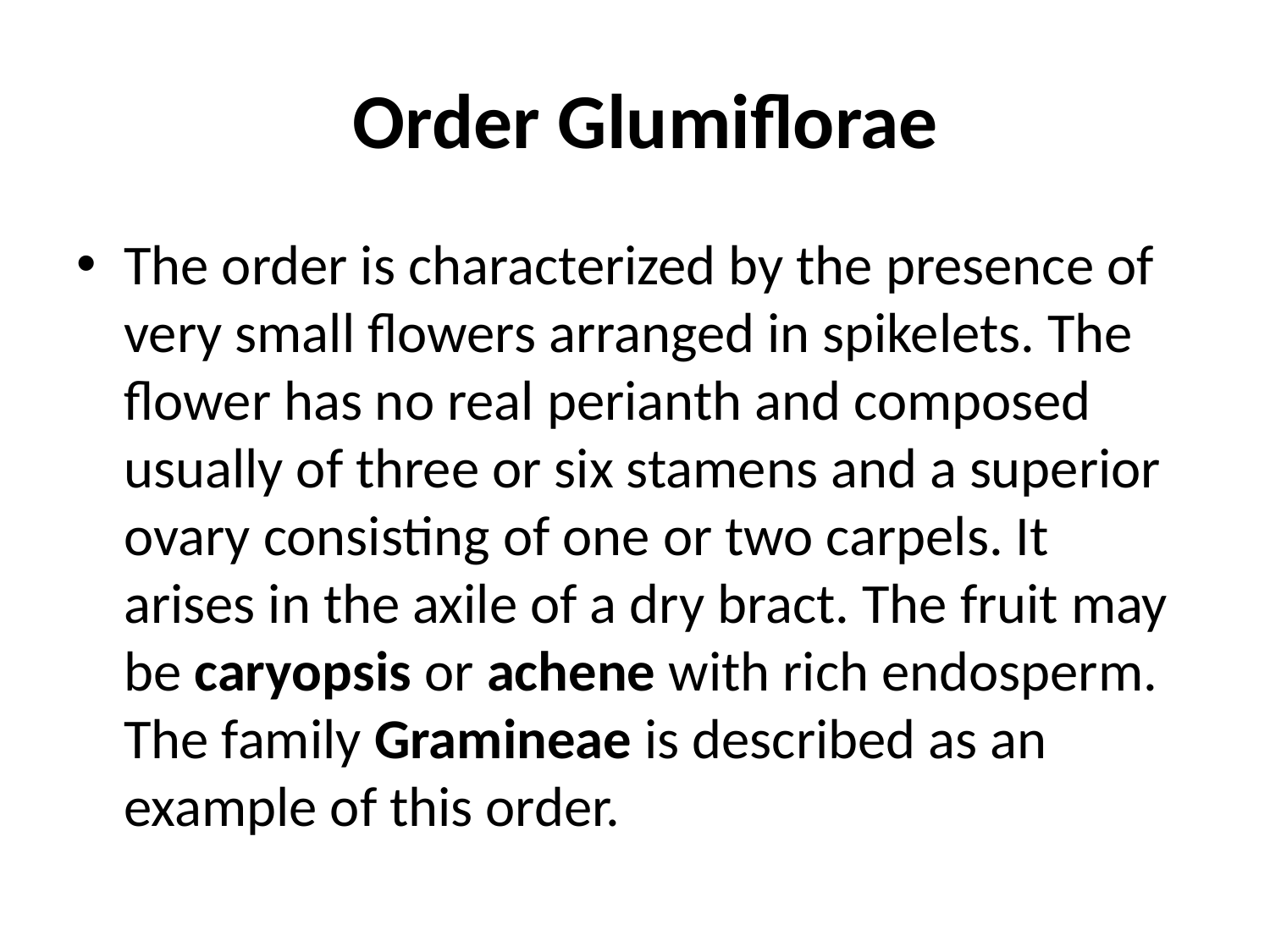

# Order Glumiflorae
The order is characterized by the presence of very small flowers arranged in spikelets. The flower has no real perianth and composed usually of three or six stamens and a superior ovary consisting of one or two carpels. It arises in the axile of a dry bract. The fruit may be caryopsis or achene with rich endosperm. The family Gramineae is described as an example of this order.